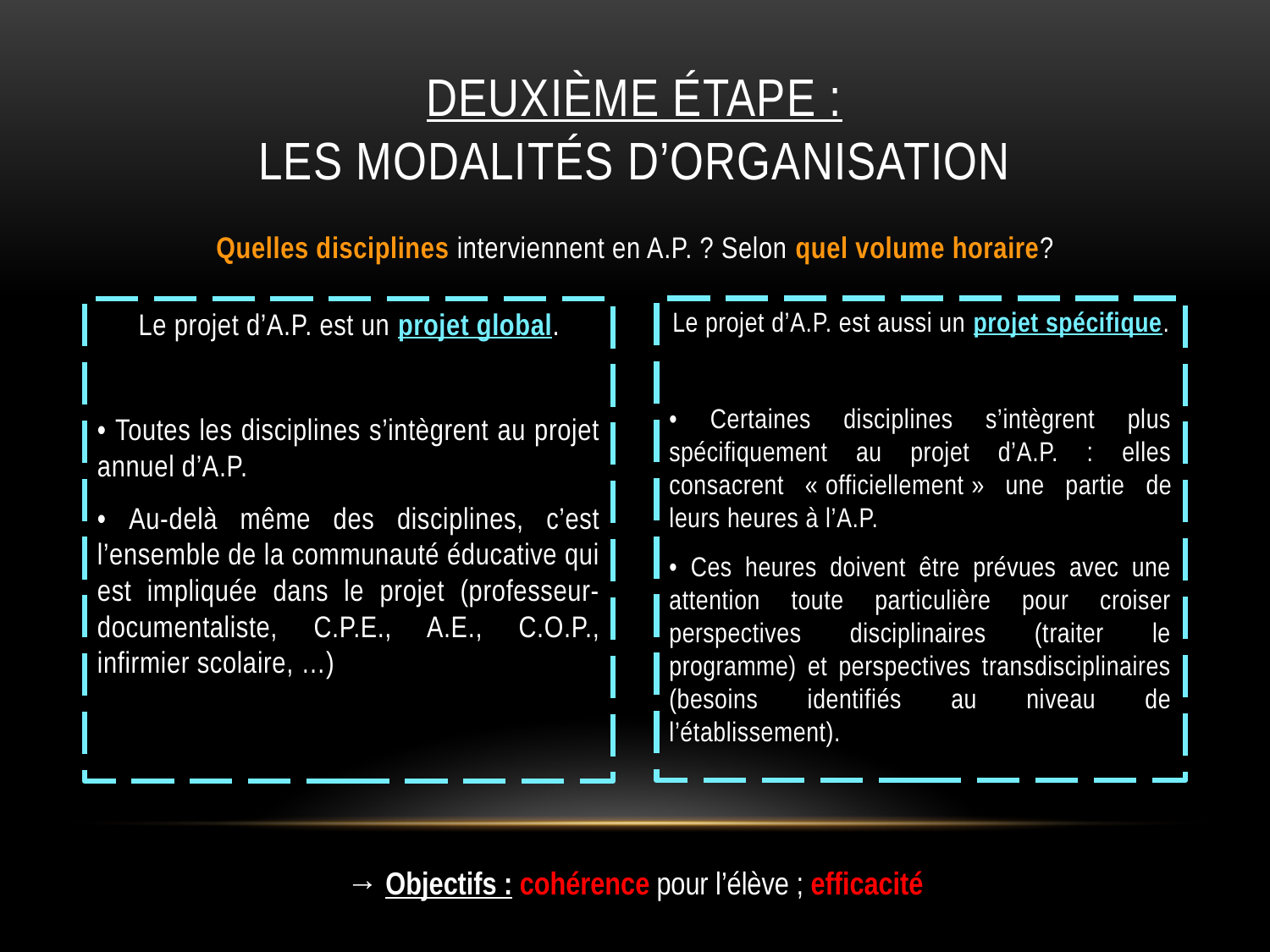

# deuxième étape : les modalités d’organisation
Quelles disciplines interviennent en A.P. ? Selon quel volume horaire?

Le projet d’A.P. est aussi un projet spécifique.

• Certaines disciplines s’intègrent plus spécifiquement au projet d’A.P. : elles consacrent « officiellement » une partie de leurs heures à l’A.P.
• Ces heures doivent être prévues avec une attention toute particulière pour croiser perspectives disciplinaires (traiter le programme) et perspectives transdisciplinaires (besoins identifiés au niveau de l’établissement).

Le projet d’A.P. est un projet global.

• Toutes les disciplines s’intègrent au projet annuel d’A.P.
• Au-delà même des disciplines, c’est l’ensemble de la communauté éducative qui est impliquée dans le projet (professeur-documentaliste, C.P.E., A.E., C.O.P., infirmier scolaire, …)

→ Objectifs : cohérence pour l’élève ; efficacité